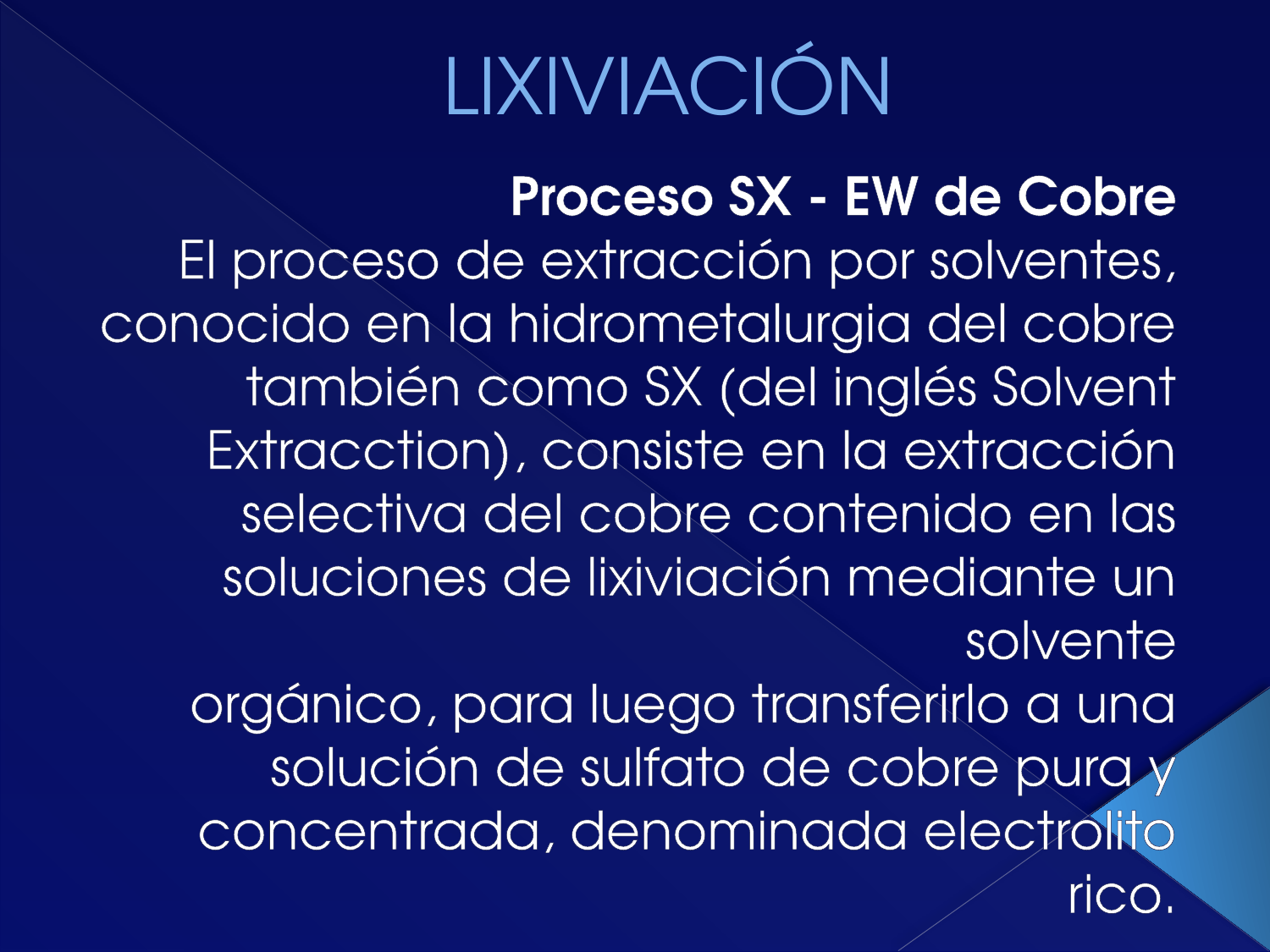

# LIXIVIACIÓN
Proceso SX - EW de Cobre
El proceso de extracción por solventes, conocido en la hidrometalurgia del cobre
también como SX (del inglés Solvent Extracction), consiste en la extracción
selectiva del cobre contenido en las soluciones de lixiviación mediante un solvente
orgánico, para luego transferirlo a una solución de sulfato de cobre pura y
concentrada, denominada electrolito rico.